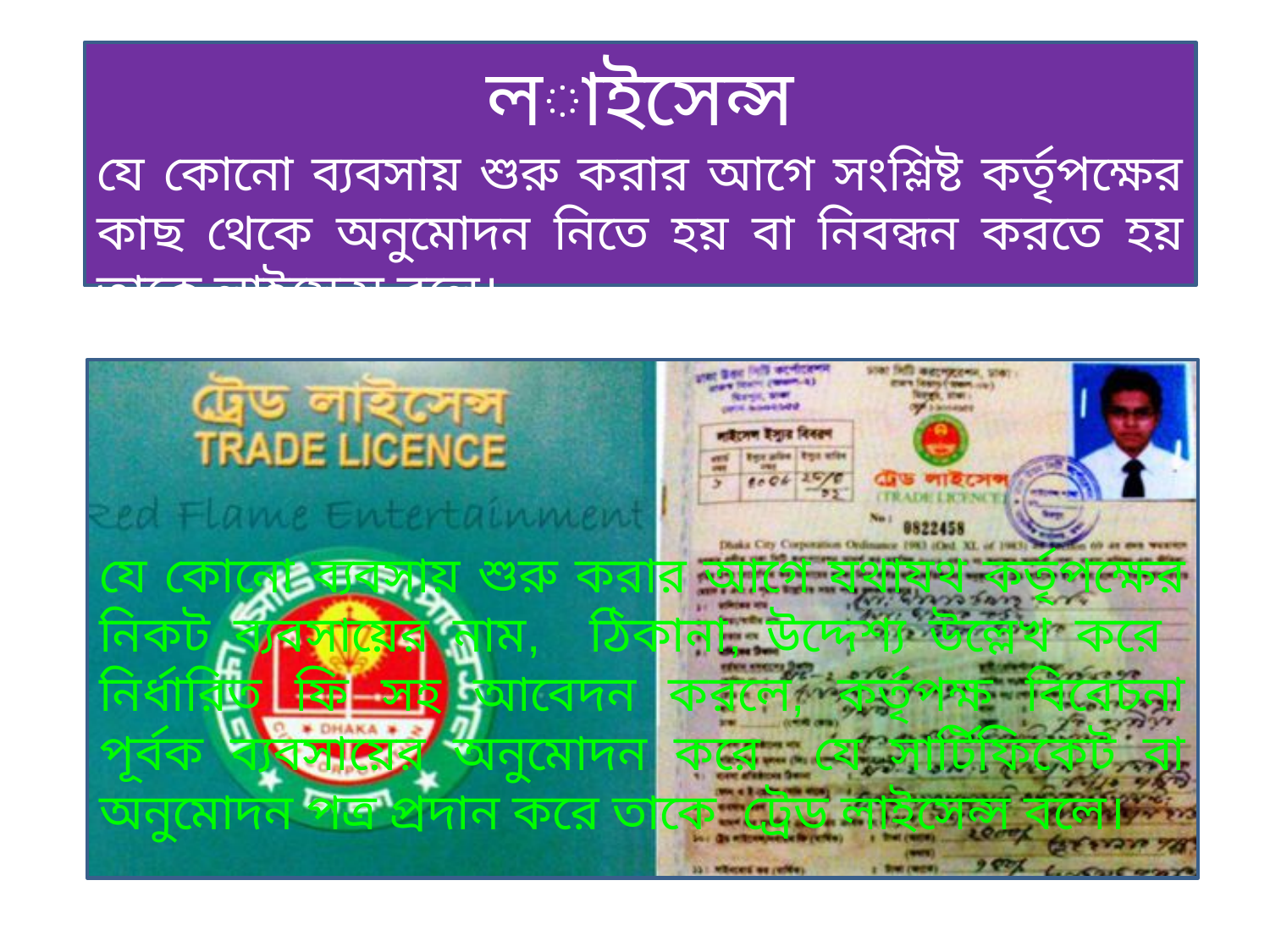

লাইসেন্স
যে কোনো ব্যবসায় শুরু করার আগে সংশ্লিষ্ট কর্তৃপক্ষের কাছ থেকে অনুমোদন নিতে হয় বা নিবন্ধন করতে হয় তাকে লাইসেন্স বলে।

যে কোনো ব্যবসায় শুরু করার আগে যথাযথ কর্তৃপক্ষের নিকট ব্যবসায়ের নাম,  ঠিকানা, উদ্দেশ্য উল্লেখ করে  নির্ধারিত ফি সহ আবেদন করলে, কর্তৃপক্ষ বিবেচনা পূর্বক ব্যবসায়ের অনুমোদন করে  যে সার্টিফিকেট বা অনুমোদন পত্র প্রদান করে তাকে  ট্রেড লাইসেন্স বলে।